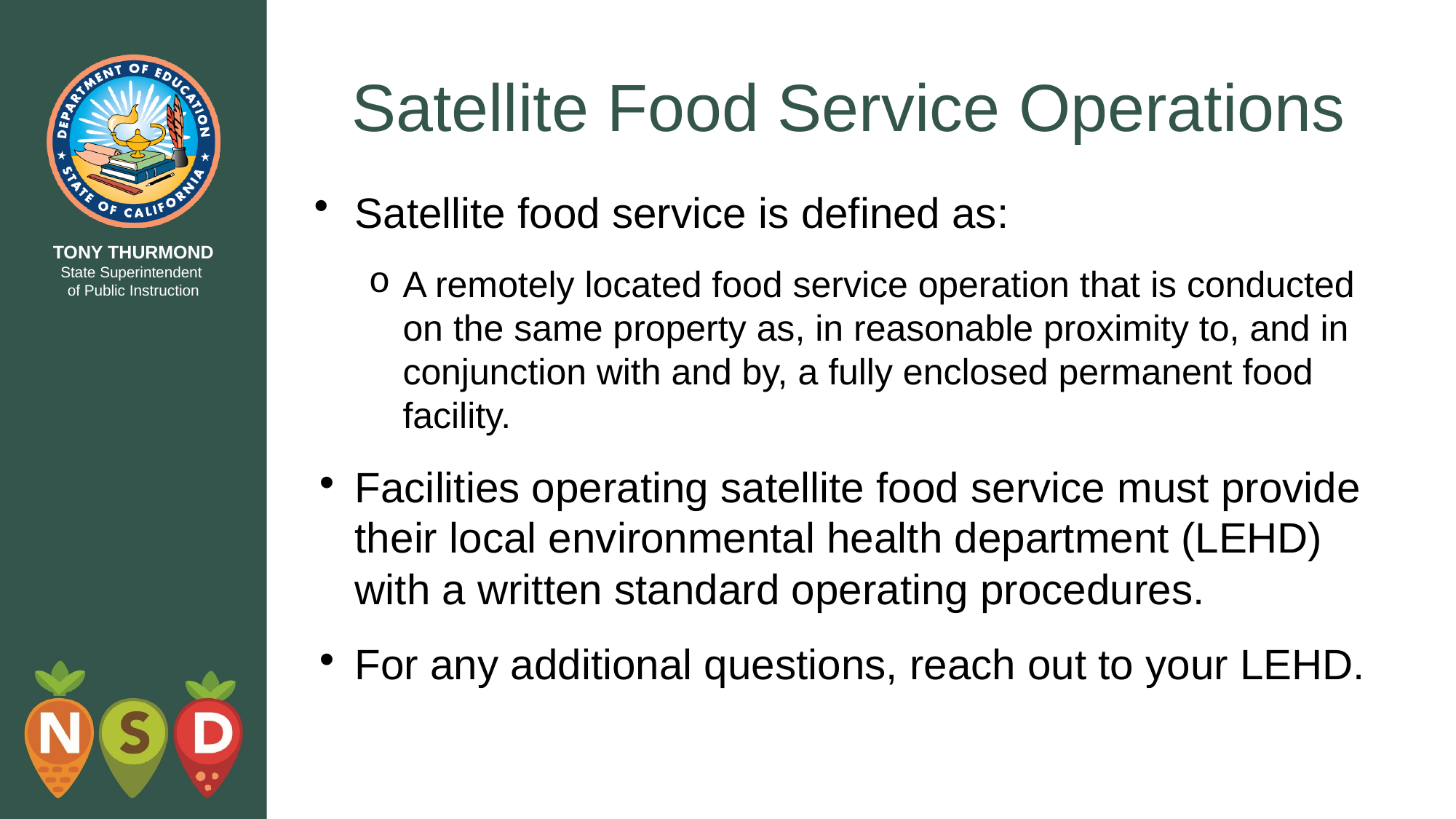

# Satellite Food Service Operations
Satellite food service is defined as:
A remotely located food service operation that is conducted on the same property as, in reasonable proximity to, and in conjunction with and by, a fully enclosed permanent food facility.
Facilities operating satellite food service must provide their local environmental health department (LEHD) with a written standard operating procedures.
For any additional questions, reach out to your LEHD.